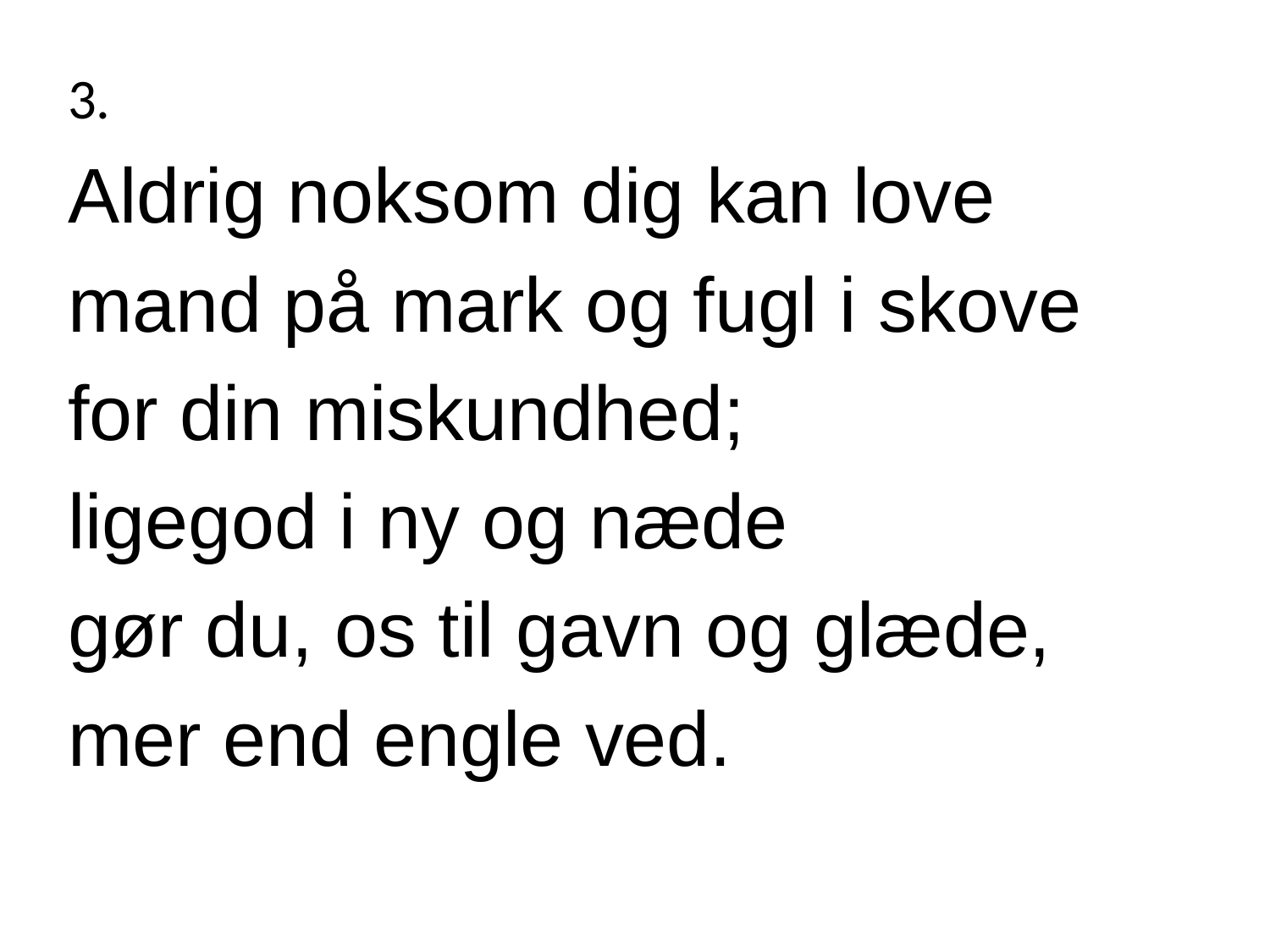

3.
Aldrig noksom dig kan love
mand på mark og fugl i skove
for din miskundhed;
ligegod i ny og næde
gør du, os til gavn og glæde,
mer end engle ved.